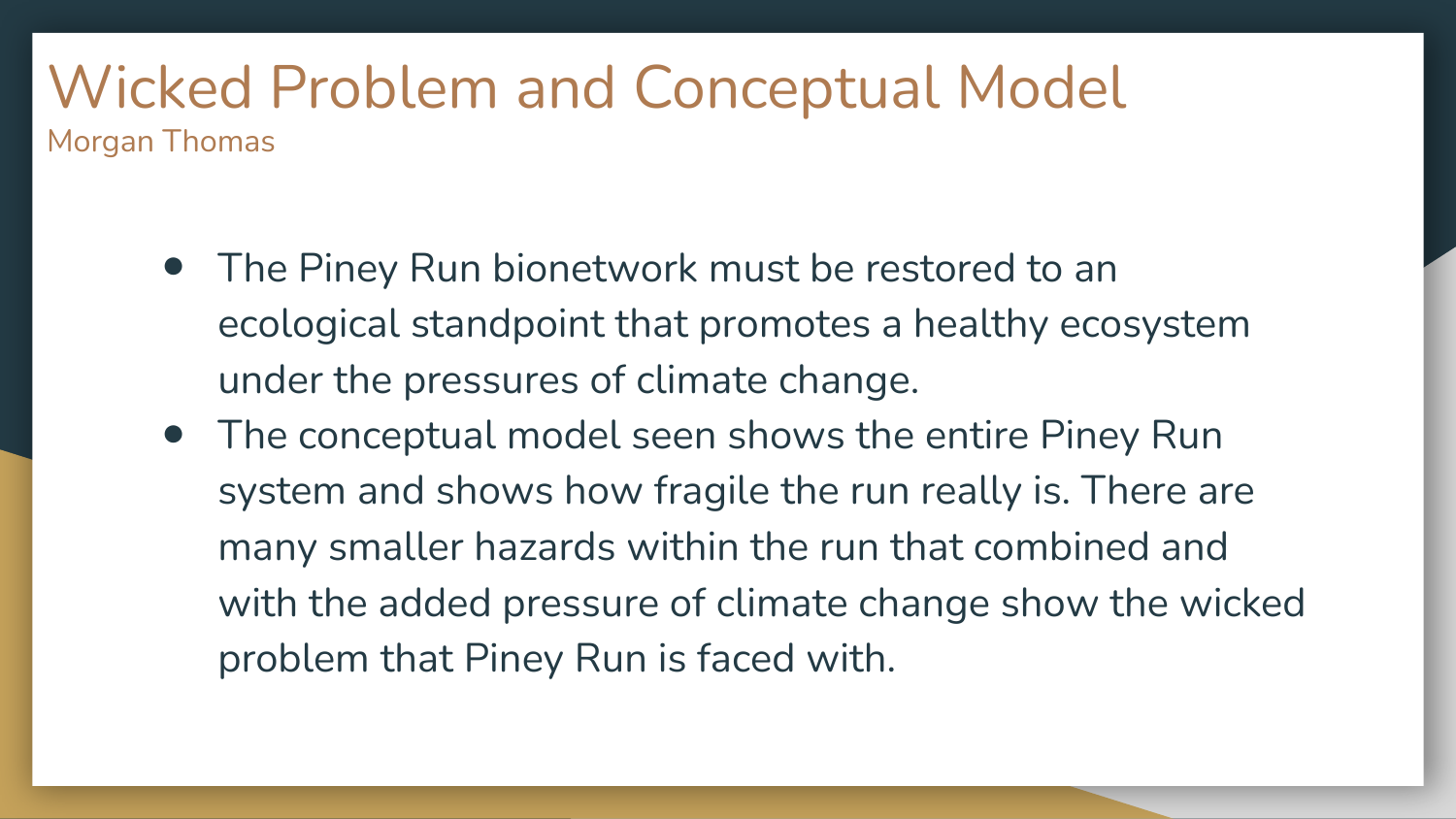

# Wicked Problem and Conceptual Model
Morgan Thomas
The Piney Run bionetwork must be restored to an ecological standpoint that promotes a healthy ecosystem under the pressures of climate change.
The conceptual model seen shows the entire Piney Run system and shows how fragile the run really is. There are many smaller hazards within the run that combined and with the added pressure of climate change show the wicked problem that Piney Run is faced with.